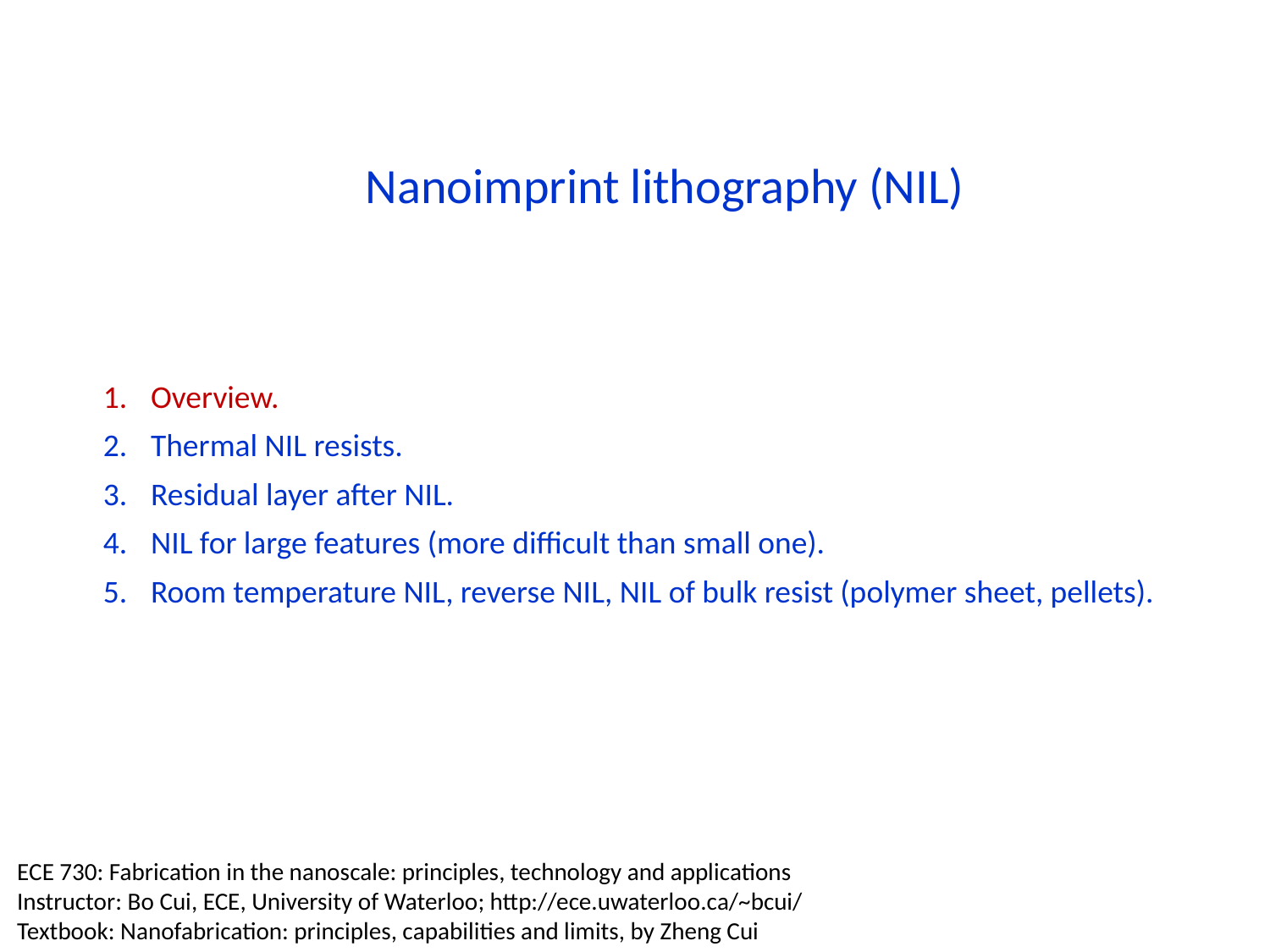

Nanoimprint lithography (NIL)
Overview.
Thermal NIL resists.
Residual layer after NIL.
NIL for large features (more difficult than small one).
Room temperature NIL, reverse NIL, NIL of bulk resist (polymer sheet, pellets).
ECE 730: Fabrication in the nanoscale: principles, technology and applications
Instructor: Bo Cui, ECE, University of Waterloo; http://ece.uwaterloo.ca/~bcui/
Textbook: Nanofabrication: principles, capabilities and limits, by Zheng Cui